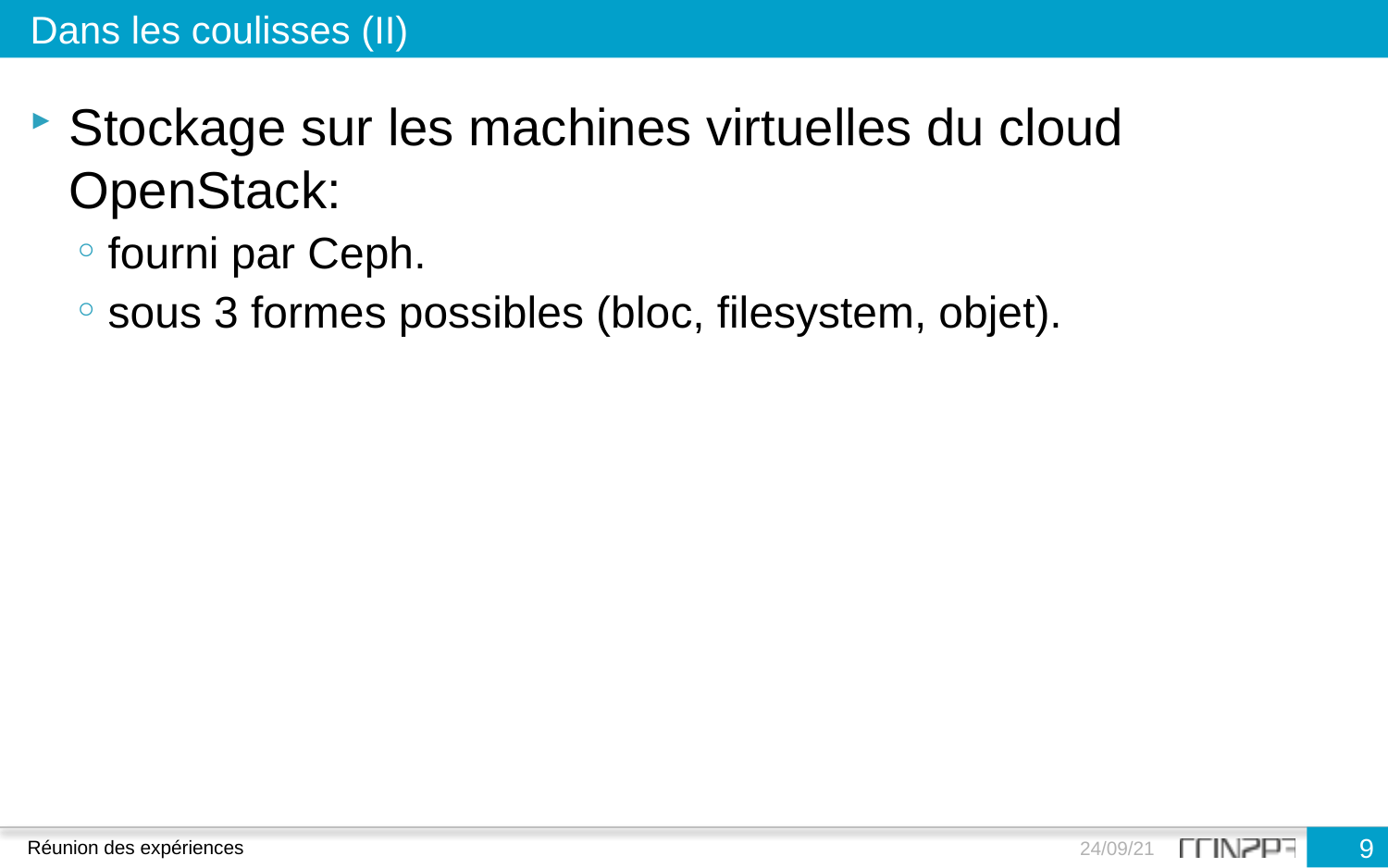

Dans les coulisses (II)
Stockage sur les machines virtuelles du cloud OpenStack:
fourni par Ceph.
sous 3 formes possibles (bloc, filesystem, objet).
9
Réunion des expériences
24/09/21